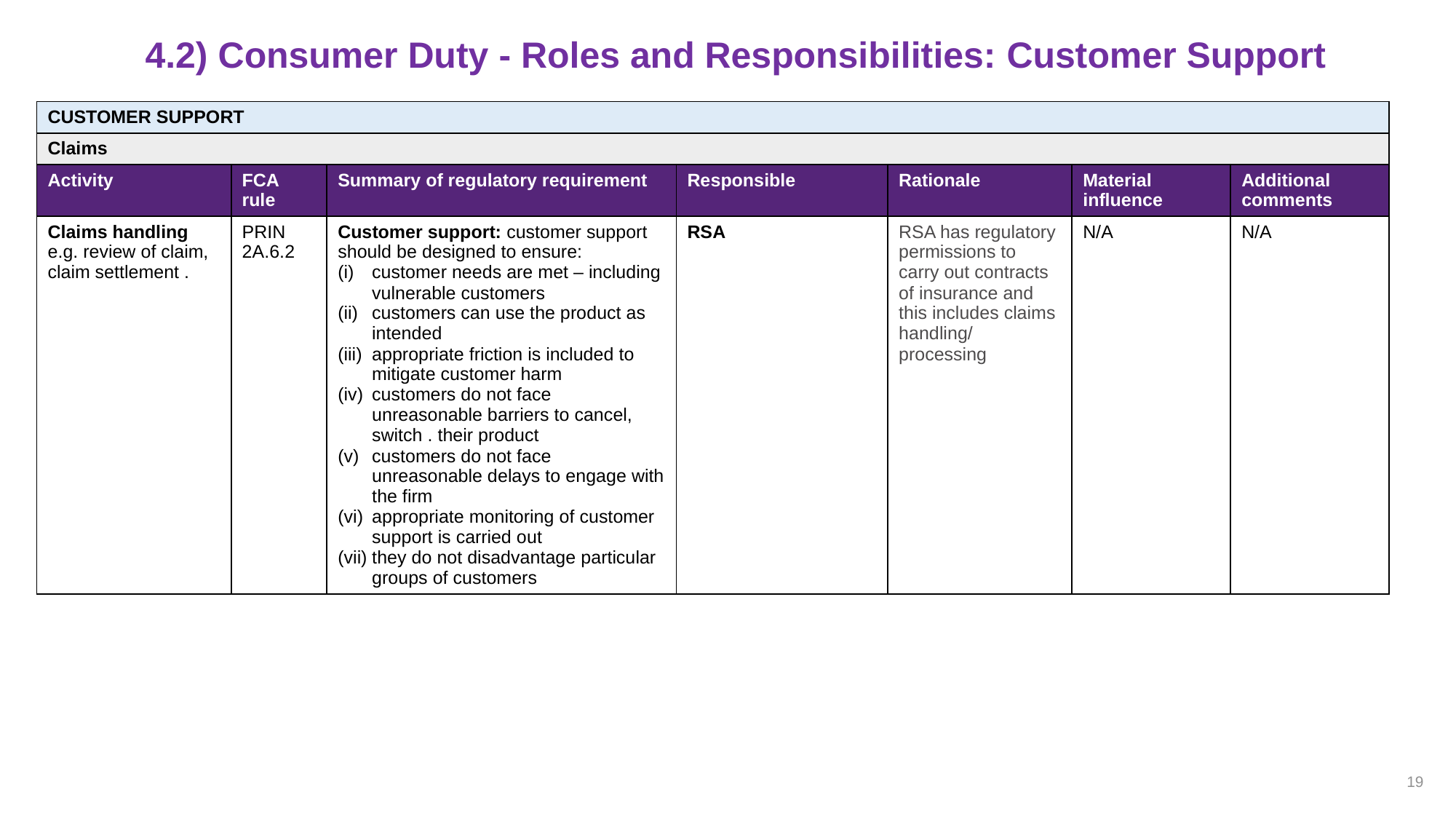

# 4.2) Consumer Duty - Roles and Responsibilities: Customer Support
| CUSTOMER SUPPORT |  |  |  |  |  |  |
| --- | --- | --- | --- | --- | --- | --- |
| Claims |  |  |  |  |  |  |
| Activity | FCA  rule | Summary of regulatory requirement | Responsible | Rationale | Material influence | Additional comments |
| Claims handling e.g. review of claim, claim settlement . | PRIN 2A.6.2 | Customer support: customer support should be designed to ensure: customer needs are met – including vulnerable customers  customers can use the product as intended  appropriate friction is included to mitigate customer harm customers do not face unreasonable barriers to cancel, switch . their product customers do not face unreasonable delays to engage with the firm appropriate monitoring of customer support is carried out they do not disadvantage particular groups of customers | RSA | RSA has regulatory permissions to carry out contracts of insurance and this includes claims handling/ processing | N/A | N/A |
19